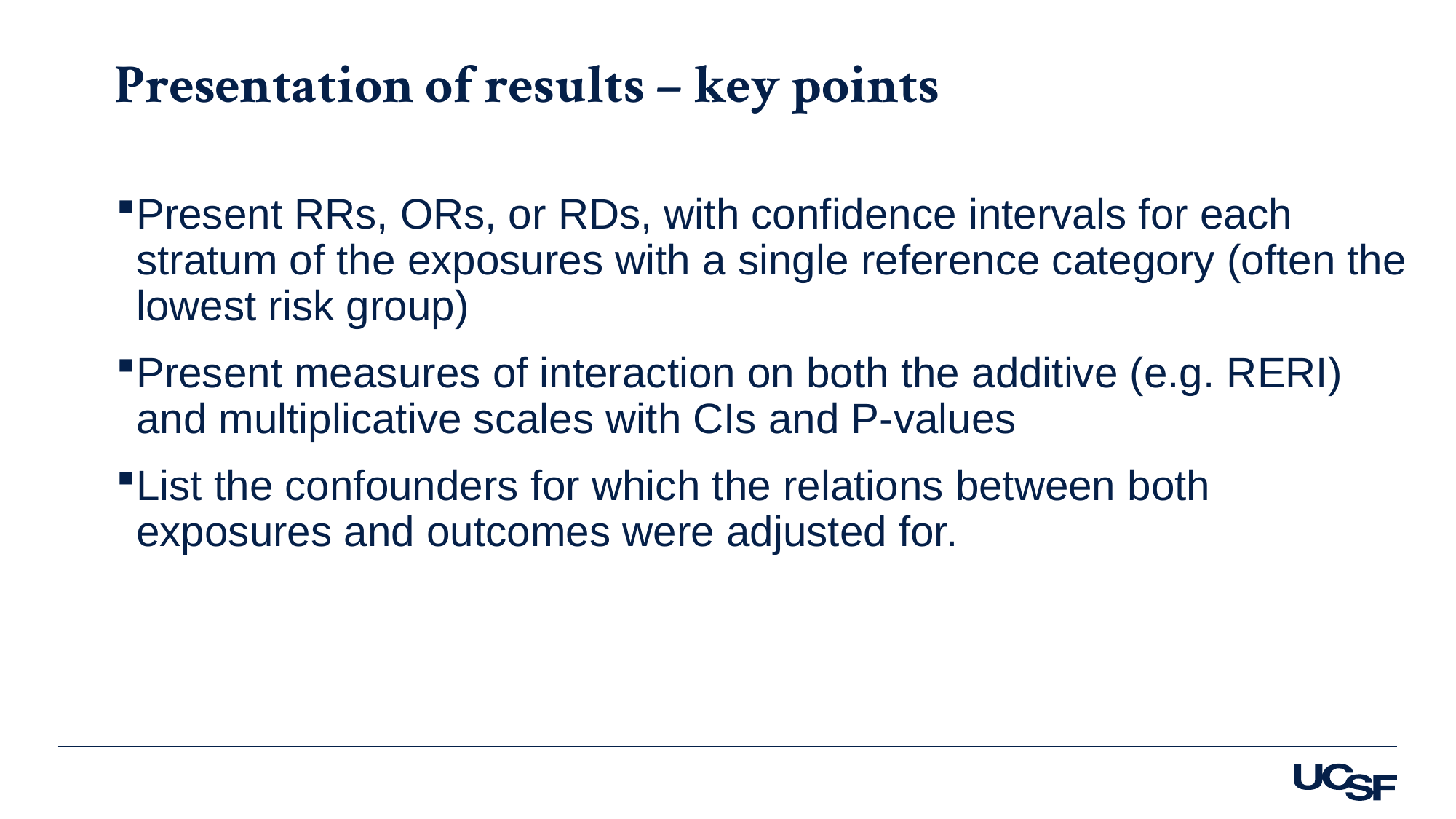

# Presentation of results – key points
Present RRs, ORs, or RDs, with confidence intervals for each stratum of the exposures with a single reference category (often the lowest risk group)
Present measures of interaction on both the additive (e.g. RERI) and multiplicative scales with CIs and P-values
List the confounders for which the relations between both exposures and outcomes were adjusted for.